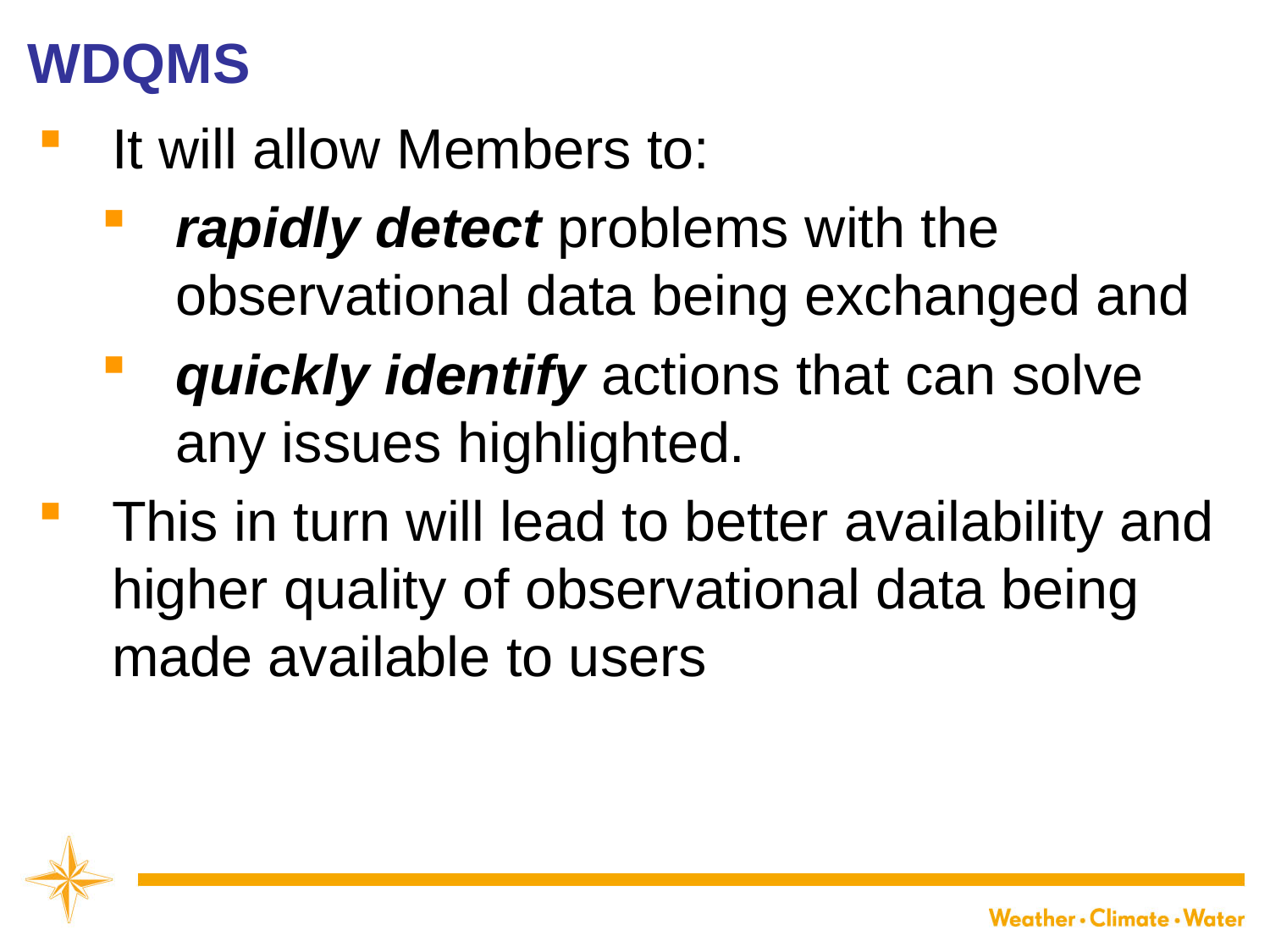

WDQMS
It will allow Members to:
rapidly detect problems with the observational data being exchanged and
quickly identify actions that can solve any issues highlighted.
This in turn will lead to better availability and higher quality of observational data being made available to users